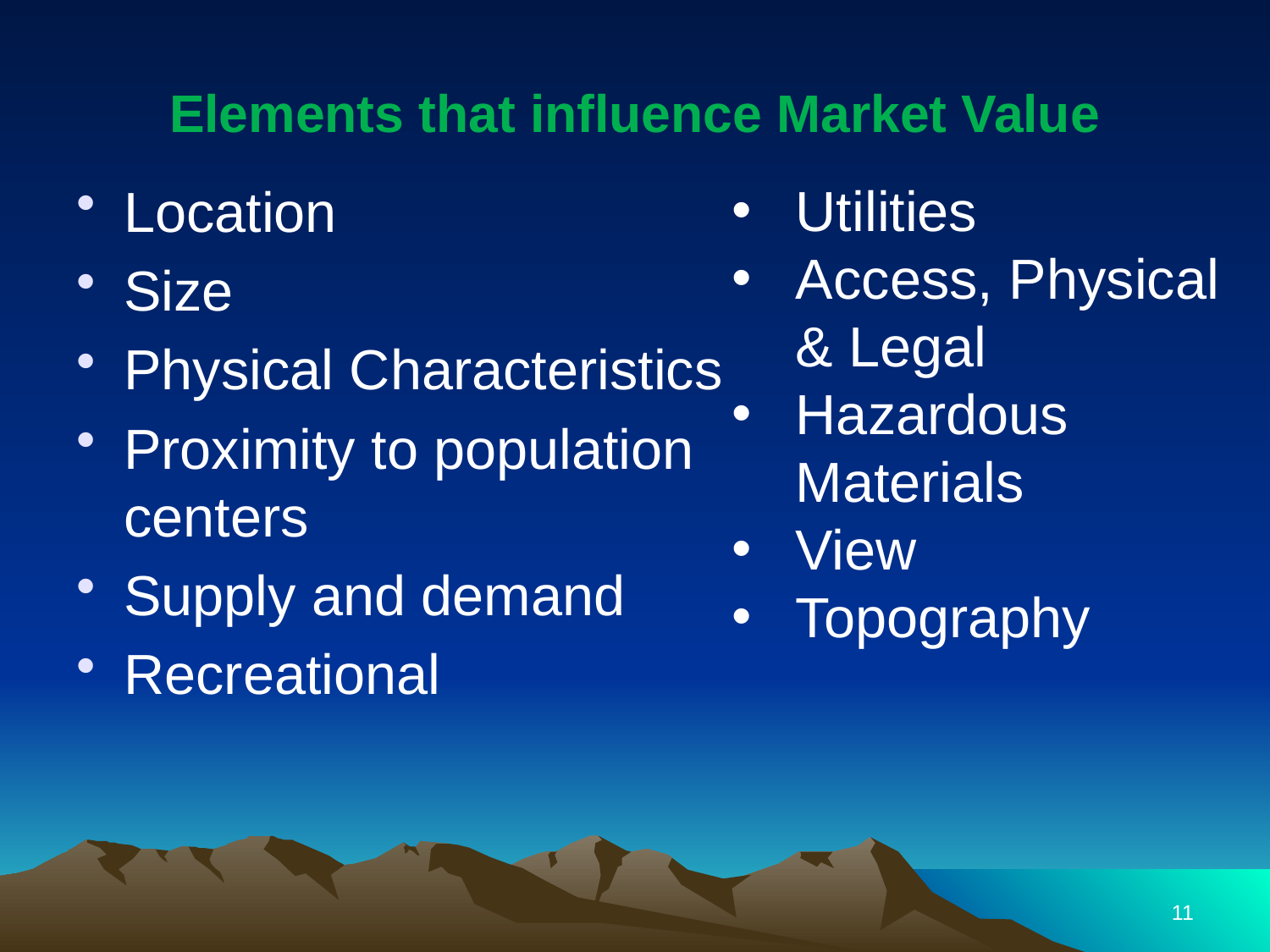

# Elements that influence Market Value
Location
Size
Physical Characteristics
Proximity to population centers
Supply and demand
Recreational

Utilities
Access, Physical & Legal
Hazardous Materials
View
Topography
11